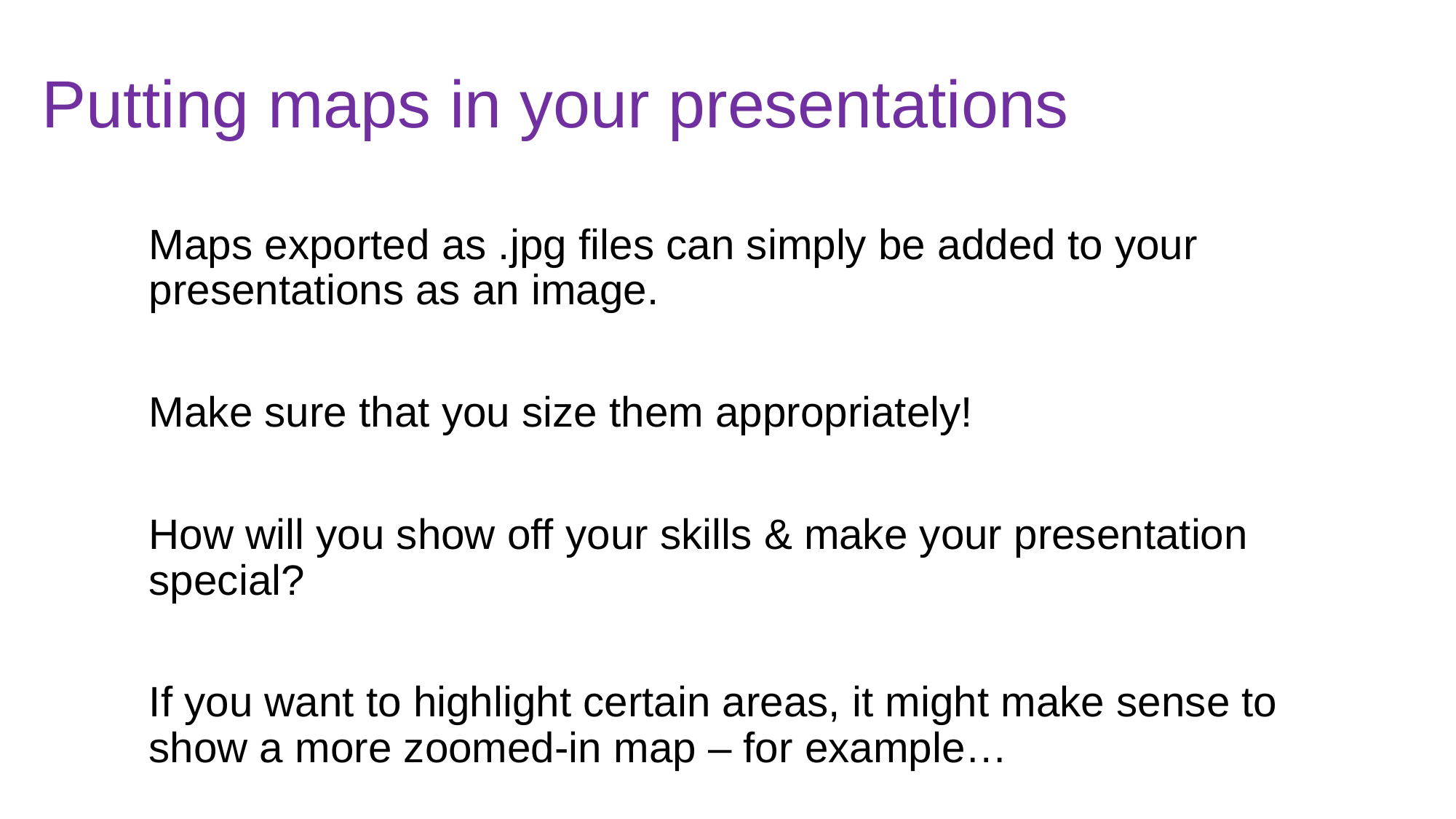

# Putting maps in your presentations
Maps exported as .jpg files can simply be added to your presentations as an image.

Make sure that you size them appropriately!

How will you show off your skills & make your presentation special?

If you want to highlight certain areas, it might make sense to show a more zoomed-in map – for example…